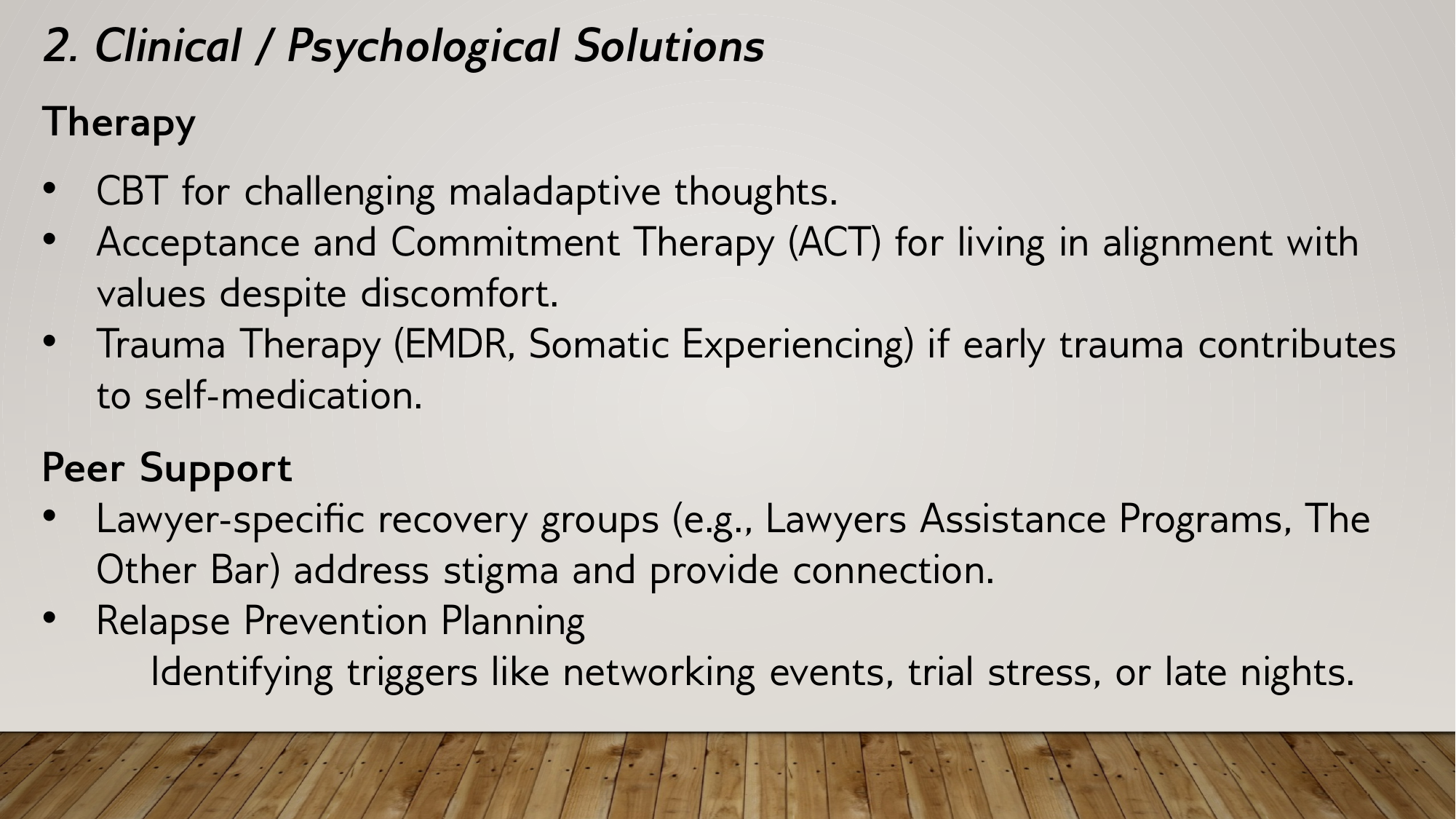

2. Clinical / Psychological Solutions

Therapy

CBT for challenging maladaptive thoughts.
Acceptance and Commitment Therapy (ACT) for living in alignment with values despite discomfort.
Trauma Therapy (EMDR, Somatic Experiencing) if early trauma contributes to self-medication.

Peer Support
Lawyer-specific recovery groups (e.g., Lawyers Assistance Programs, The Other Bar) address stigma and provide connection.
Relapse Prevention Planning
	Identifying triggers like networking events, trial stress, or late nights.